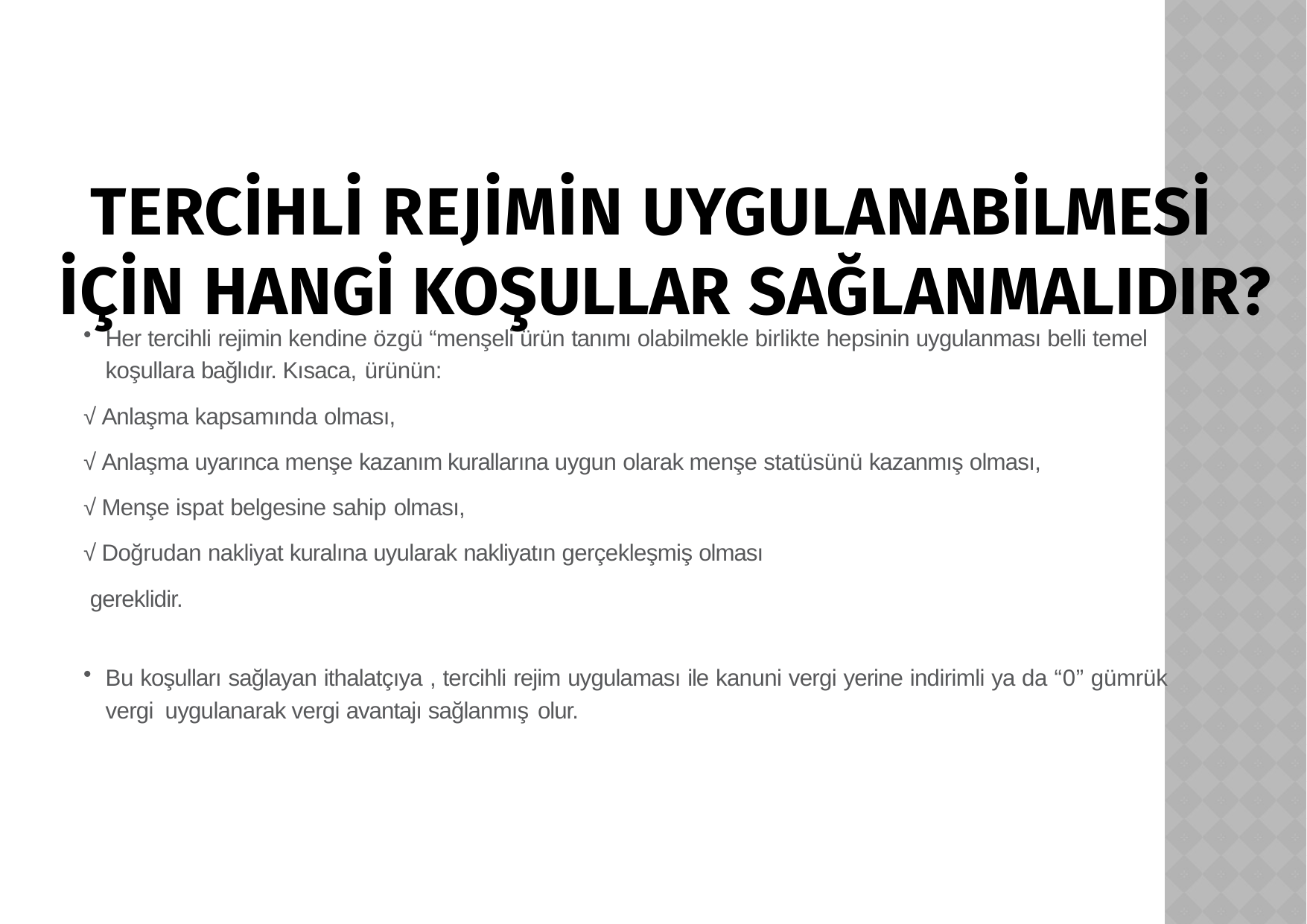

# TERCİHLİ REJİMİN UYGULANABİLMESİ  İÇİN HANGİ KOŞULLAR SAĞLANMALIDIR?
Her tercihli rejimin kendine özgü “menşeli ürün tanımı olabilmekle birlikte hepsinin uygulanması belli temel  koşullara bağlıdır. Kısaca, ürünün:
√ Anlaşma kapsamında olması,
√ Anlaşma uyarınca menşe kazanım kurallarına uygun olarak menşe statüsünü kazanmış olması,
√ Menşe ispat belgesine sahip olması,
√ Doğrudan nakliyat kuralına uyularak nakliyatın gerçekleşmiş olması  gereklidir.

Bu koşulları sağlayan ithalatçıya , tercihli rejim uygulaması ile kanuni vergi yerine indirimli ya da “0” gümrük vergi  uygulanarak vergi avantajı sağlanmış olur.